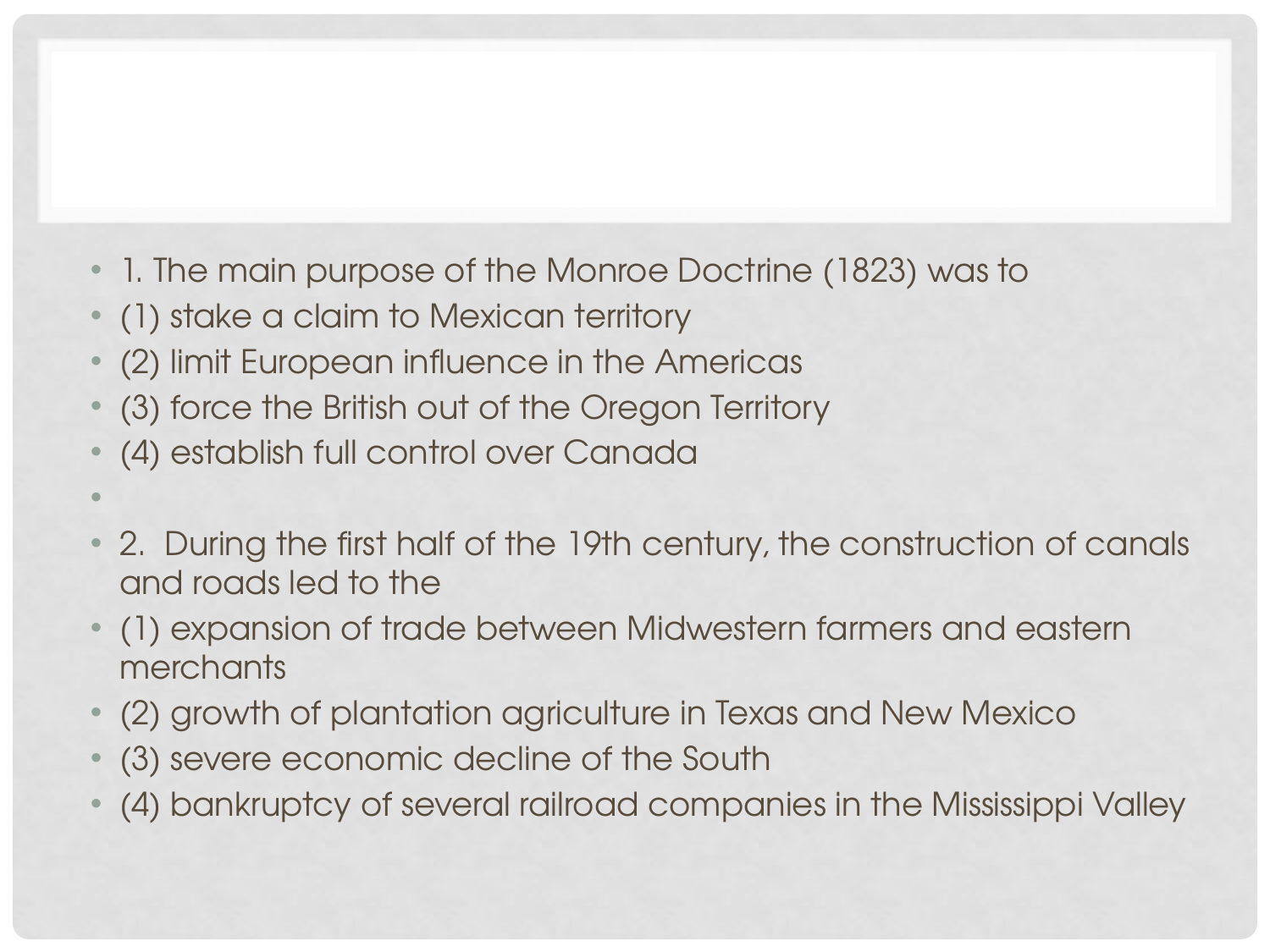

#
1. The main purpose of the Monroe Doctrine (1823) was to
(1) stake a claim to Mexican territory
(2) limit European influence in the Americas
(3) force the British out of the Oregon Territory
(4) establish full control over Canada

2.  During the first half of the 19th century, the construction of canals and roads led to the
(1) expansion of trade between Midwestern farmers and eastern merchants
(2) growth of plantation agriculture in Texas and New Mexico
(3) severe economic decline of the South
(4) bankruptcy of several railroad companies in the Mississippi Valley